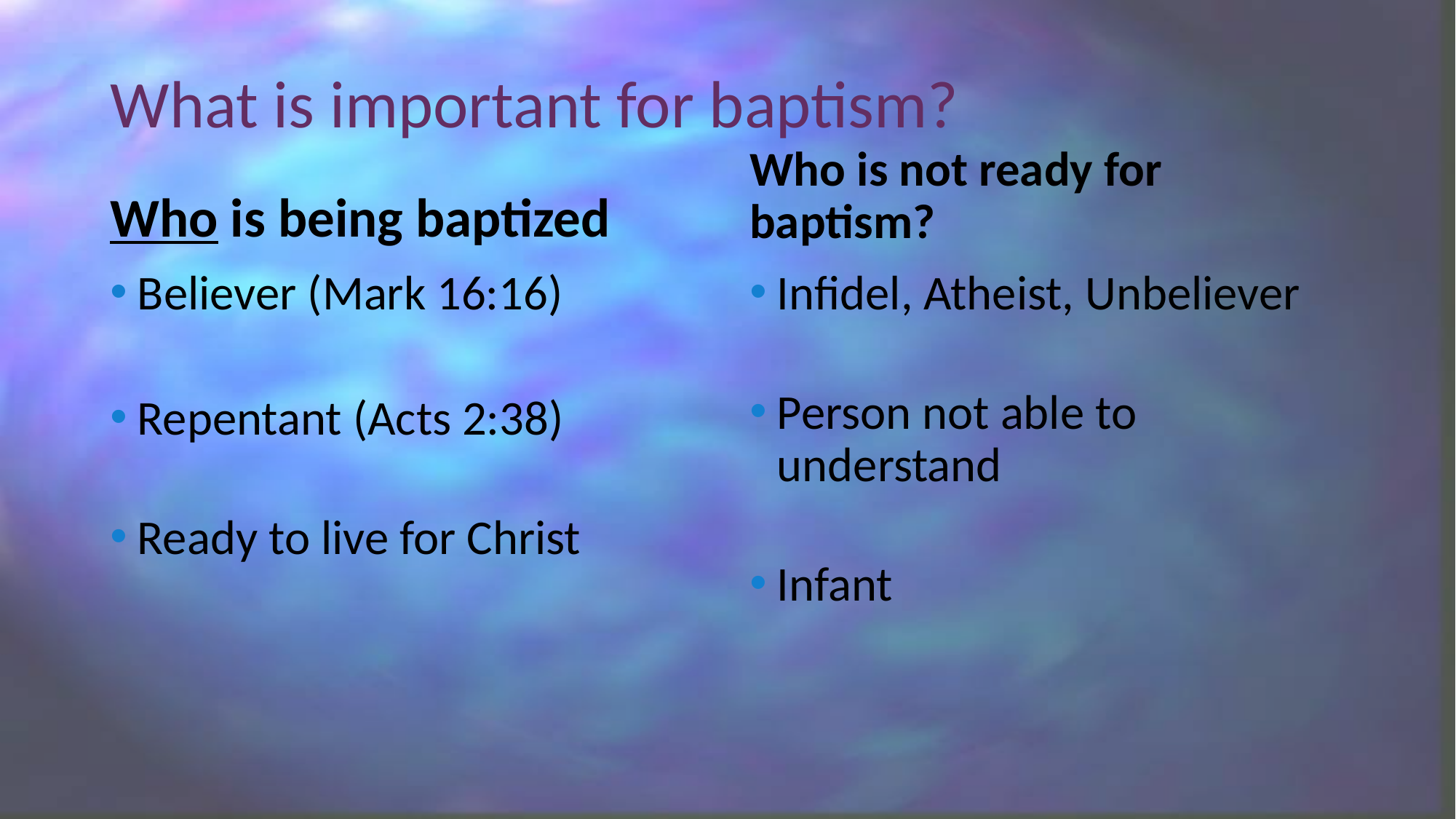

# What is important for baptism?
Who is being baptized
Who is not ready for baptism?
Believer (Mark 16:16)
Repentant (Acts 2:38)
Ready to live for Christ
Infidel, Atheist, Unbeliever
Person not able to understand
Infant